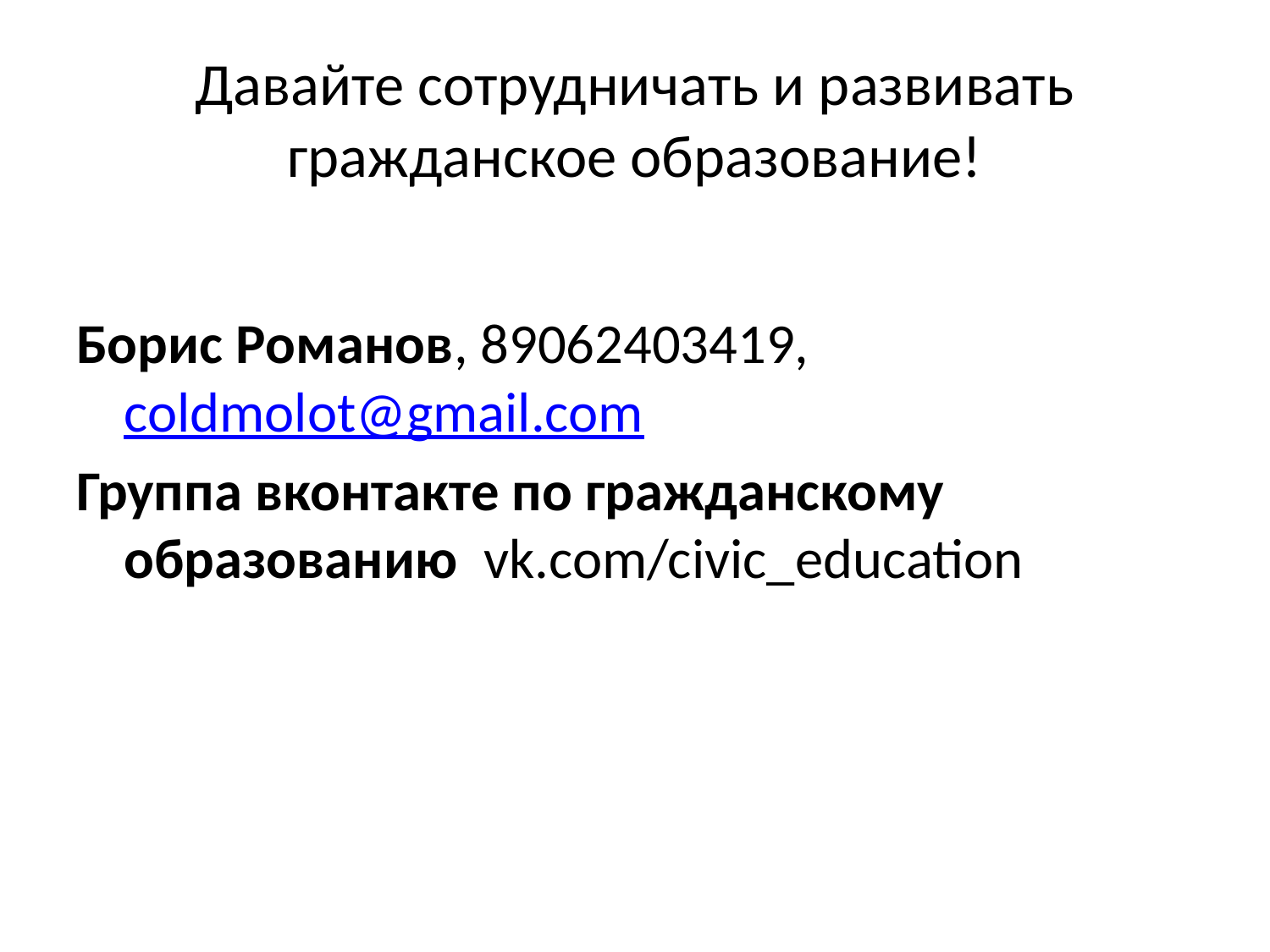

# Давайте сотрудничать и развивать гражданское образование!

Борис Романов, 89062403419, coldmolot@gmail.com
Группа вконтакте по гражданскому образованию  vk.com/civic_education